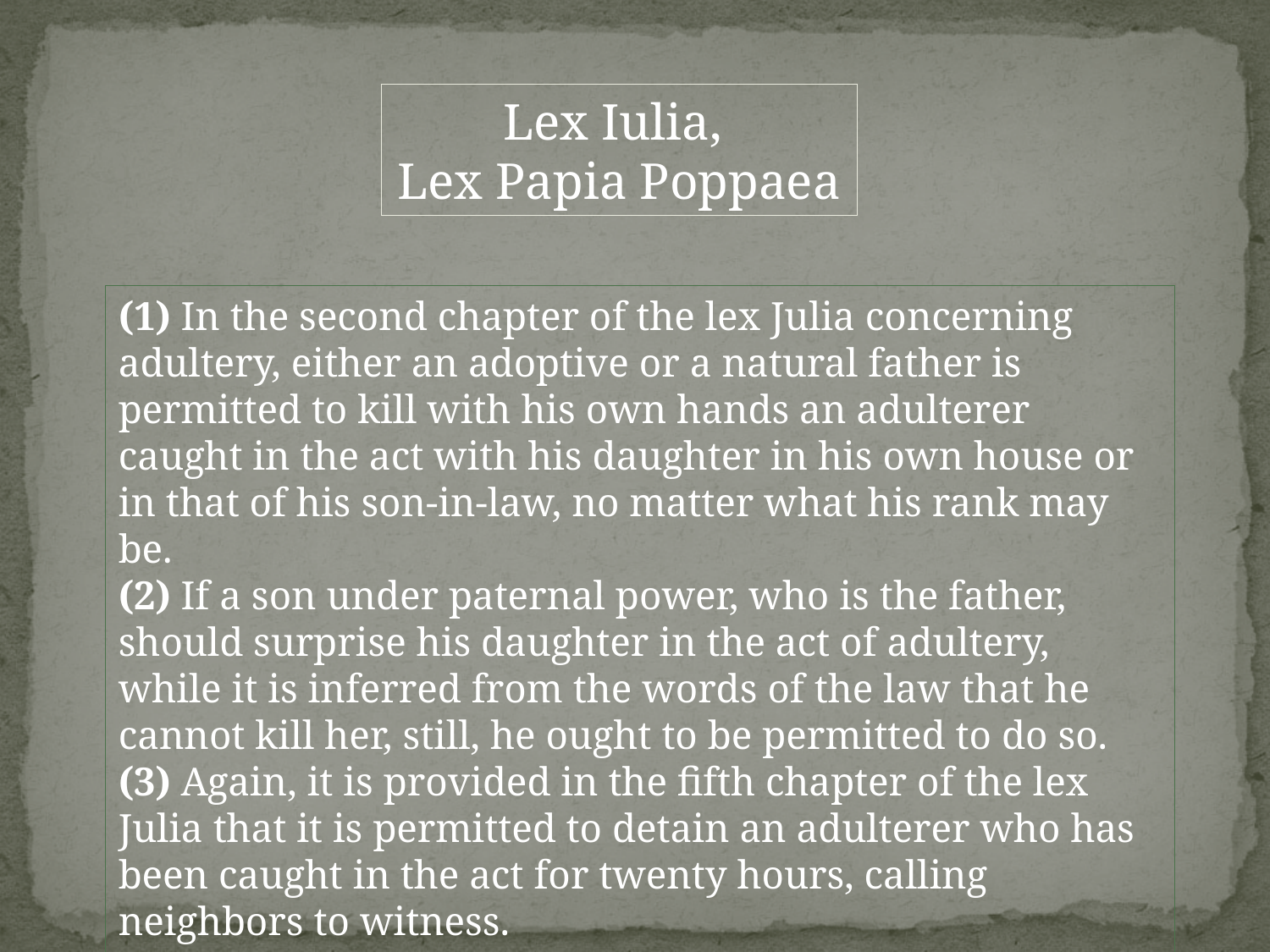

Lex Iulia,
Lex Papia Poppaea
(1) In the second chapter of the lex Julia concerning adultery, either an adoptive or a natural father is permitted to kill with his own hands an adulterer caught in the act with his daughter in his own house or in that of his son-in-law, no matter what his rank may be.
(2) If a son under paternal power, who is the father, should surprise his daughter in the act of adultery, while it is inferred from the words of the law that he cannot kill her, still, he ought to be permitted to do so.
(3) Again, it is provided in the fifth chapter of the lex Julia that it is permitted to detain an adulterer who has been caught in the act for twenty hours, calling neighbors to witness.